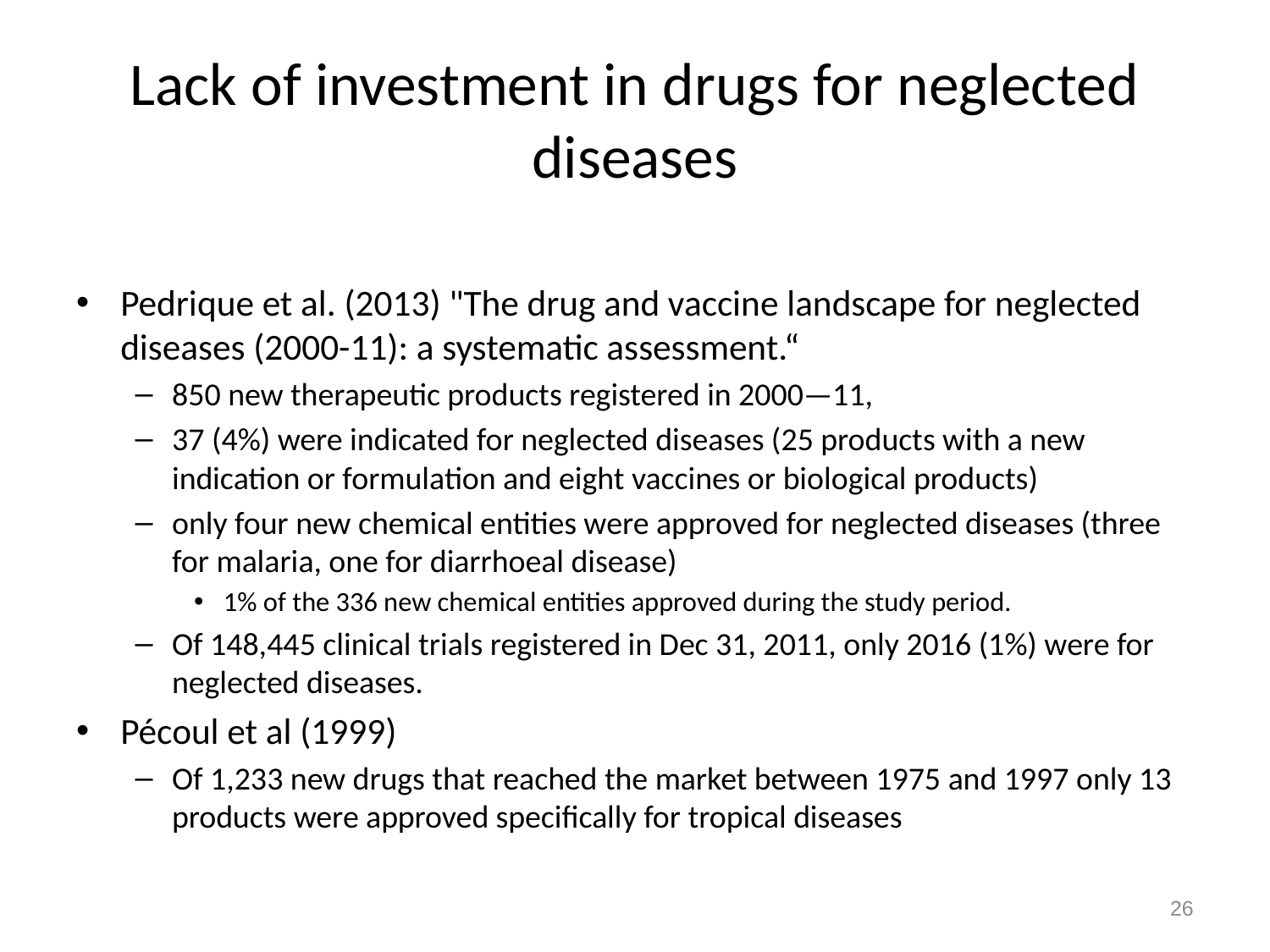

# Lack of investment in drugs for neglected diseases

Pedrique et al. (2013) "The drug and vaccine landscape for neglected diseases (2000-11): a systematic assessment.“
850 new therapeutic products registered in 2000—11,
37 (4%) were indicated for neglected diseases (25 products with a new indication or formulation and eight vaccines or biological products)
only four new chemical entities were approved for neglected diseases (three for malaria, one for diarrhoeal disease)
1% of the 336 new chemical entities approved during the study period.
Of 148,445 clinical trials registered in Dec 31, 2011, only 2016 (1%) were for neglected diseases.
Pécoul et al (1999)
Of 1,233 new drugs that reached the market between 1975 and 1997 only 13 products were approved specifically for tropical diseases

26